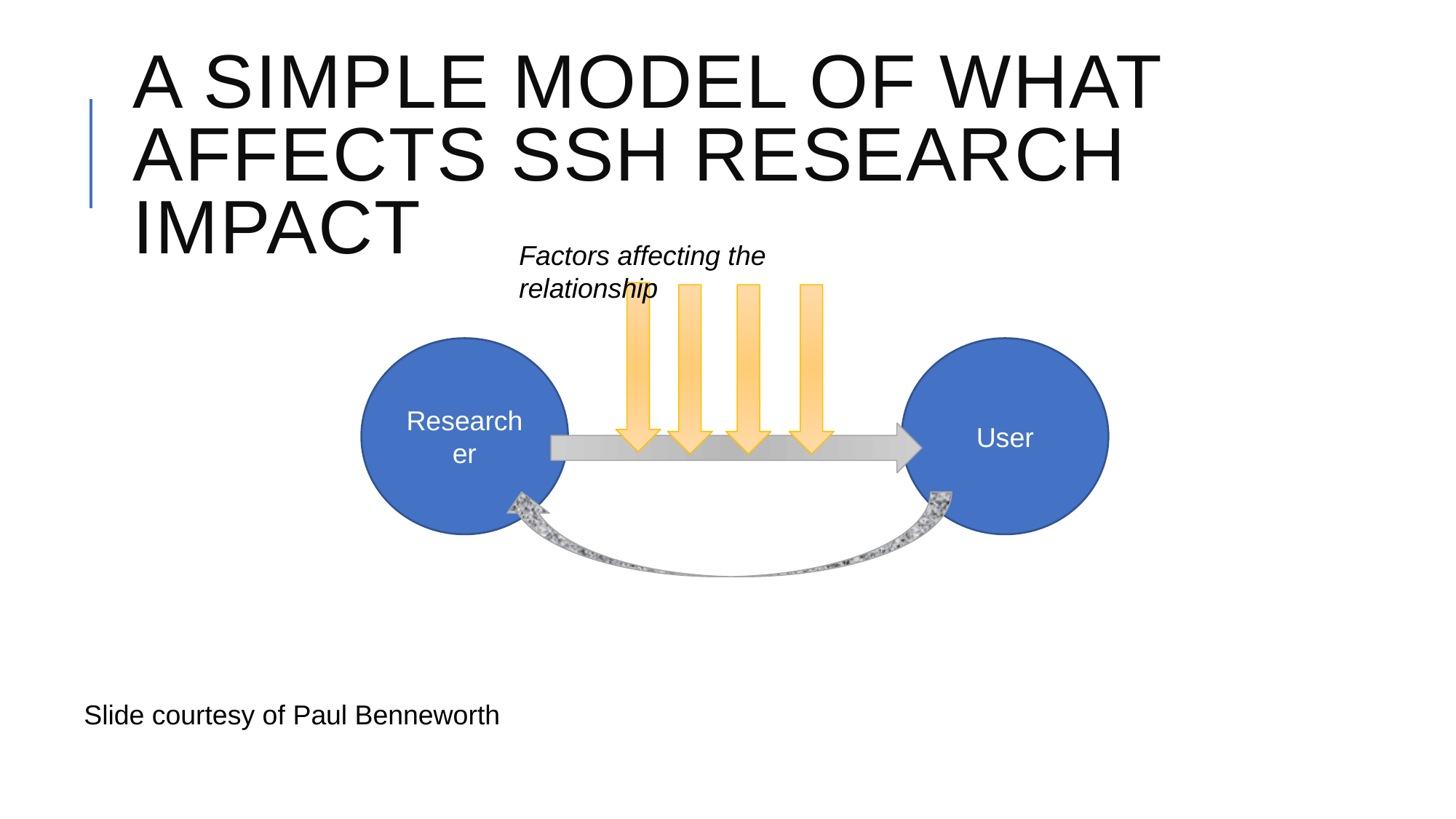

# A simple model of what affects SSH research impact
Factors affecting the relationship
User
Researcher

Slide courtesy of Paul Benneworth